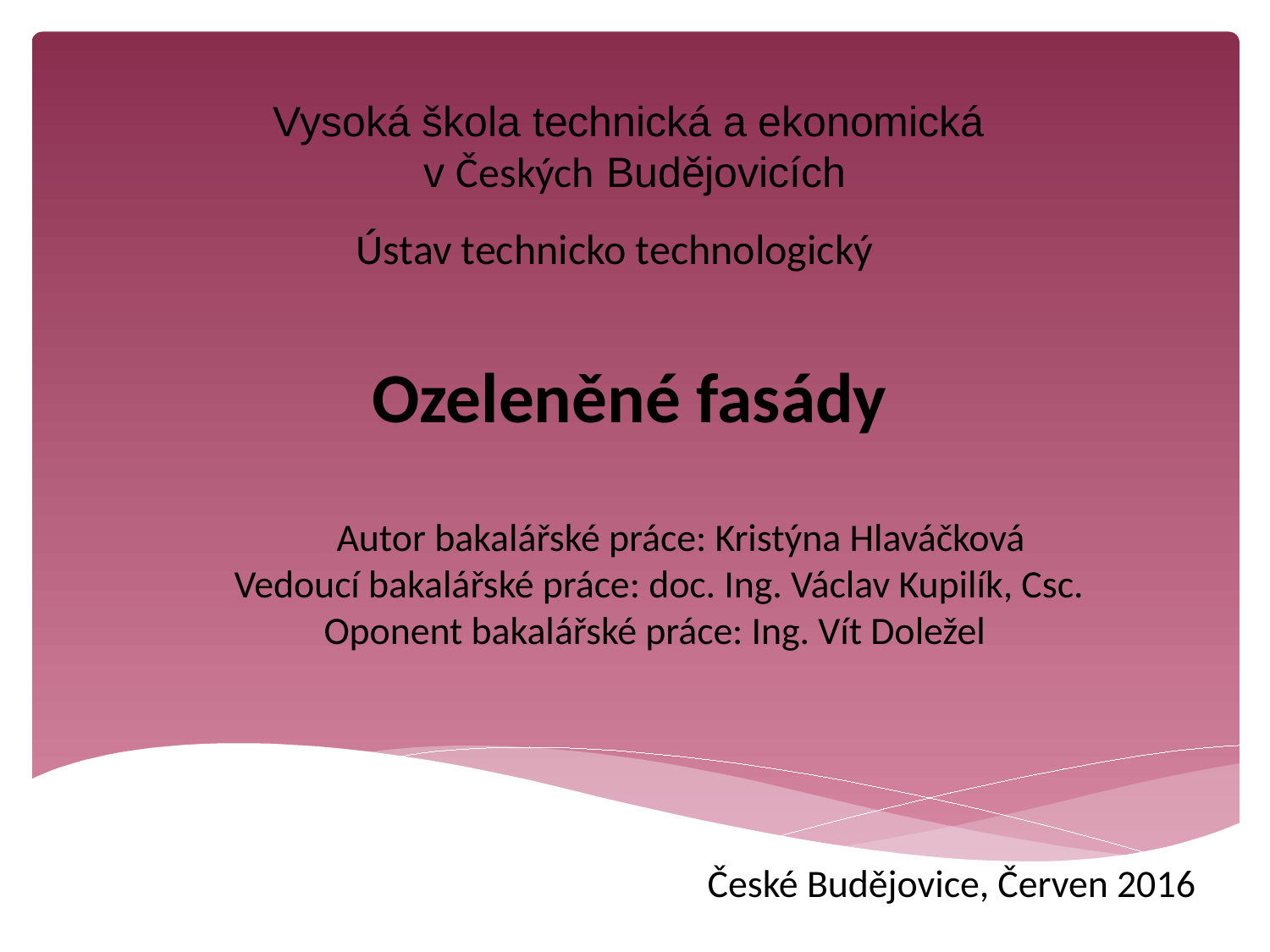

# Vysoká škola technická a ekonomická v Českých Budějovicích
Ústav technicko technologický
Ozeleněné fasády
      Autor bakalářské práce: Kristýna Hlaváčková
 Vedoucí bakalářské práce: doc. Ing. Václav Kupilík, Csc.
Oponent bakalářské práce: Ing. Vít Doležel
České Budějovice, Červen 2016